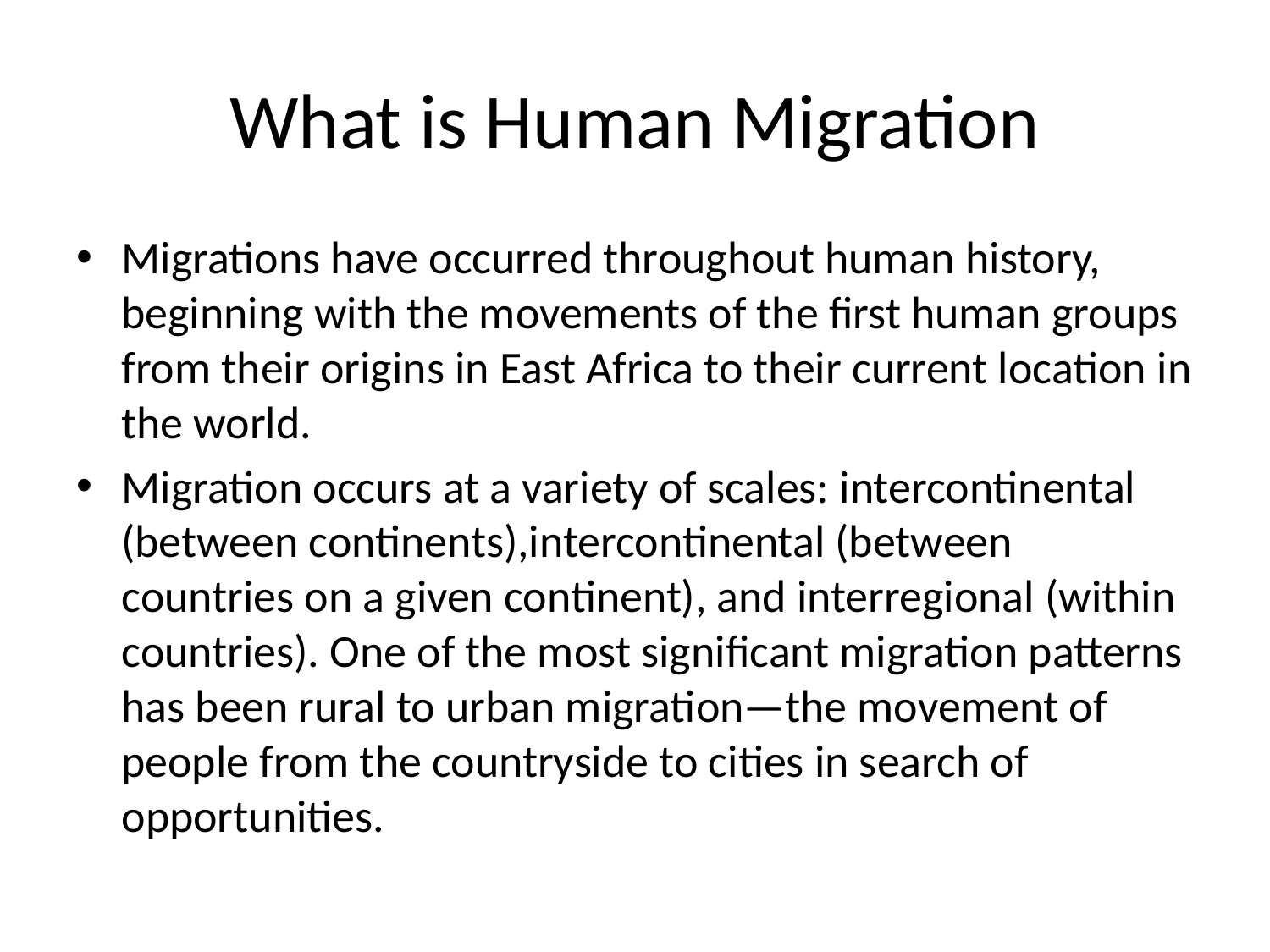

# What is Human Migration
Migrations have occurred throughout human history, beginning with the movements of the first human groups from their origins in East Africa to their current location in the world.
Migration occurs at a variety of scales: intercontinental (between continents),intercontinental (between countries on a given continent), and interregional (within countries). One of the most significant migration patterns has been rural to urban migration—the movement of people from the countryside to cities in search of opportunities.